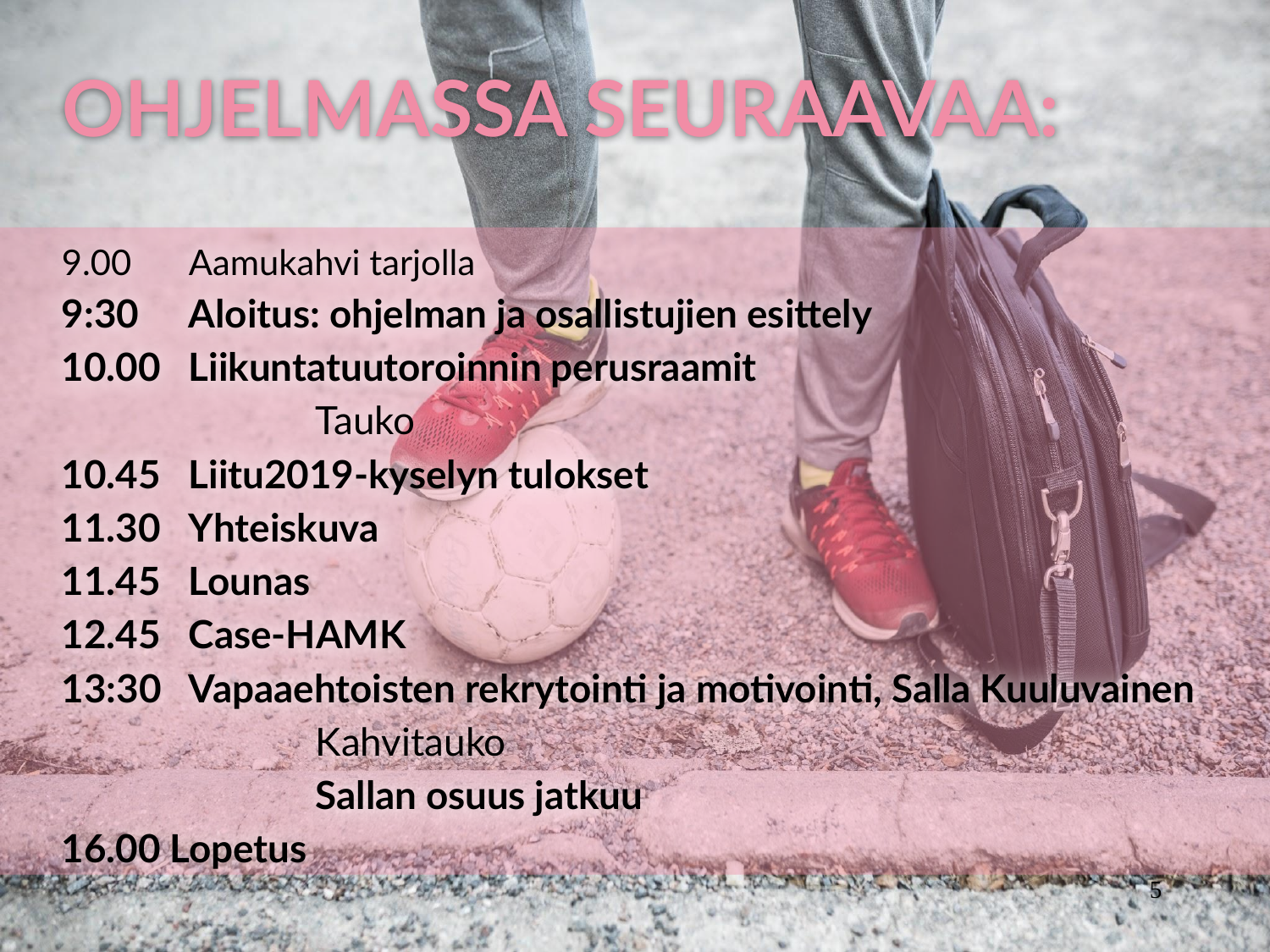

OHJELMASSA SEURAAVAA:

9.00 	Aamukahvi tarjolla
9:30 	Aloitus: ohjelman ja osallistujien esittely
10.00 	Liikuntatuutoroinnin perusraamit
		Tauko
10.45	Liitu2019-kyselyn tulokset
11.30 	Yhteiskuva
11.45 	Lounas
12.45	Case-HAMK
13:30 	Vapaaehtoisten rekrytointi ja motivointi, Salla Kuuluvainen
		Kahvitauko
		Sallan osuus jatkuu
16.00 Lopetus

5